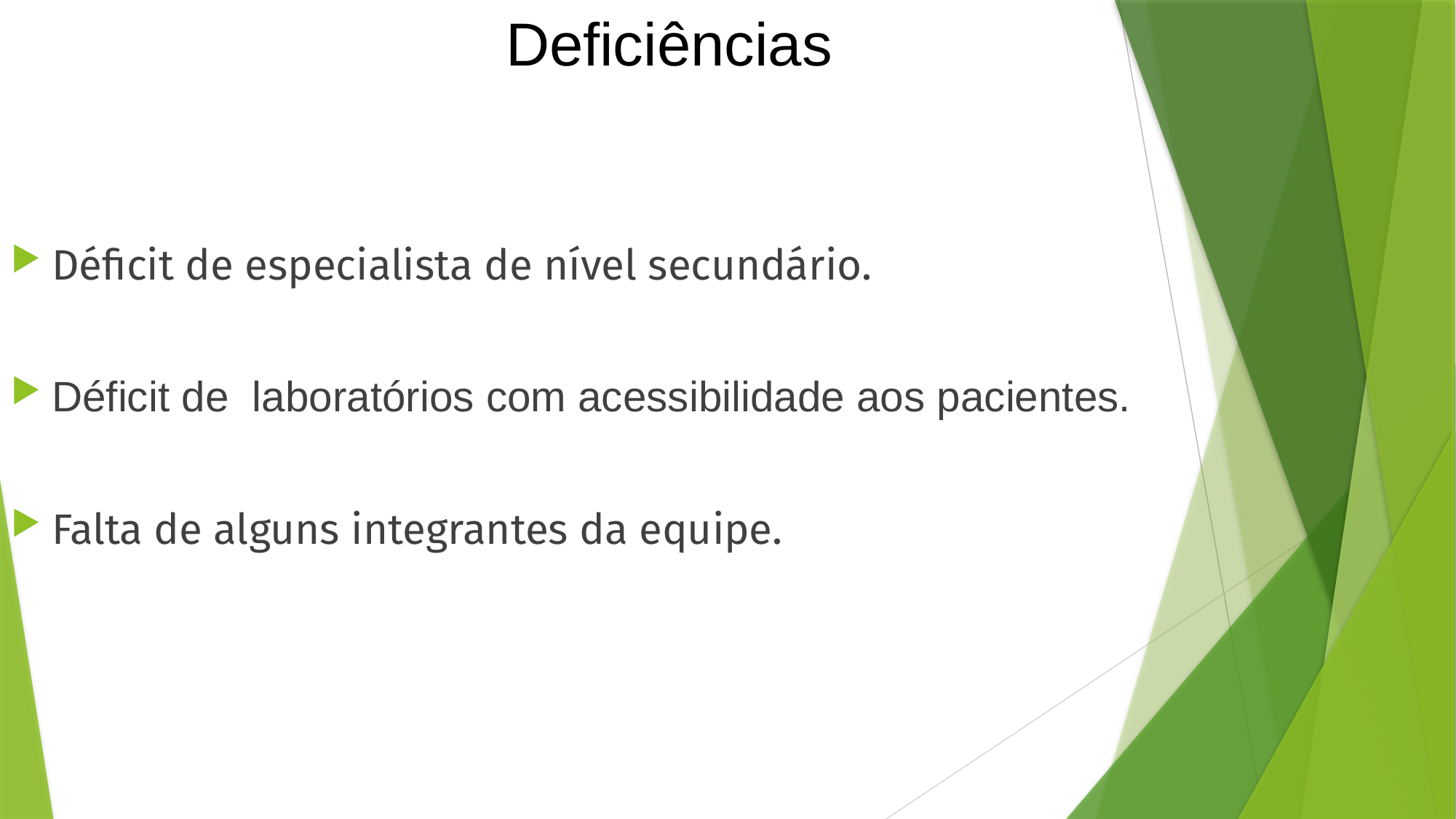

# Deficiências

Déficit de especialista de nível secundário.

Déficit de  laboratórios com acessibilidade aos pacientes.

Falta de alguns integrantes da equipe.